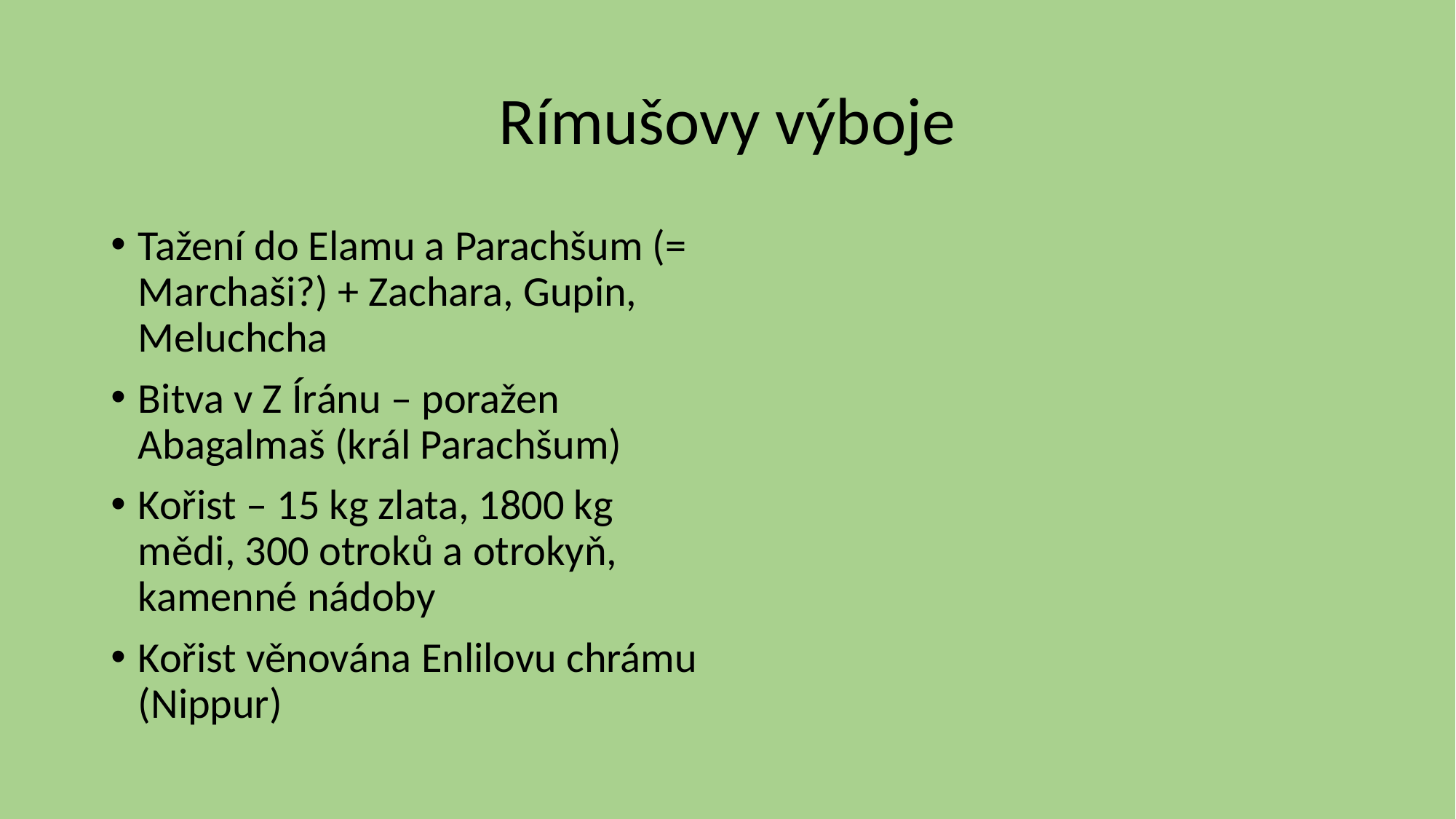

# Rímušovy výboje
Tažení do Elamu a Parachšum (= Marchaši?) + Zachara, Gupin, Meluchcha
Bitva v Z Íránu – poražen Abagalmaš (král Parachšum)
Kořist – 15 kg zlata, 1800 kg mědi, 300 otroků a otrokyň, kamenné nádoby
Kořist věnována Enlilovu chrámu (Nippur)